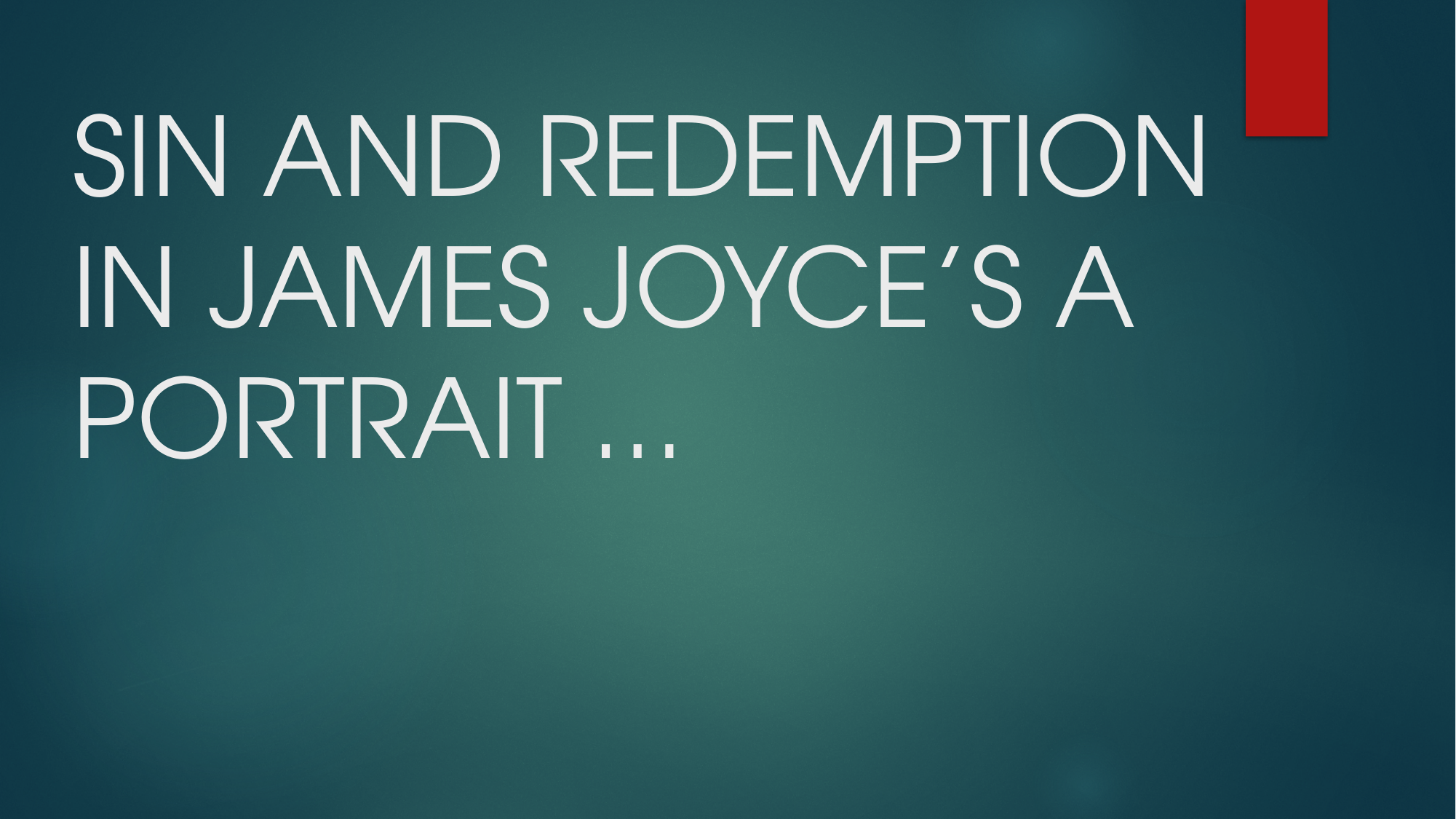

# SIN AND REDEMPTION IN JAMES JOYCE’S A PORTRAIT …